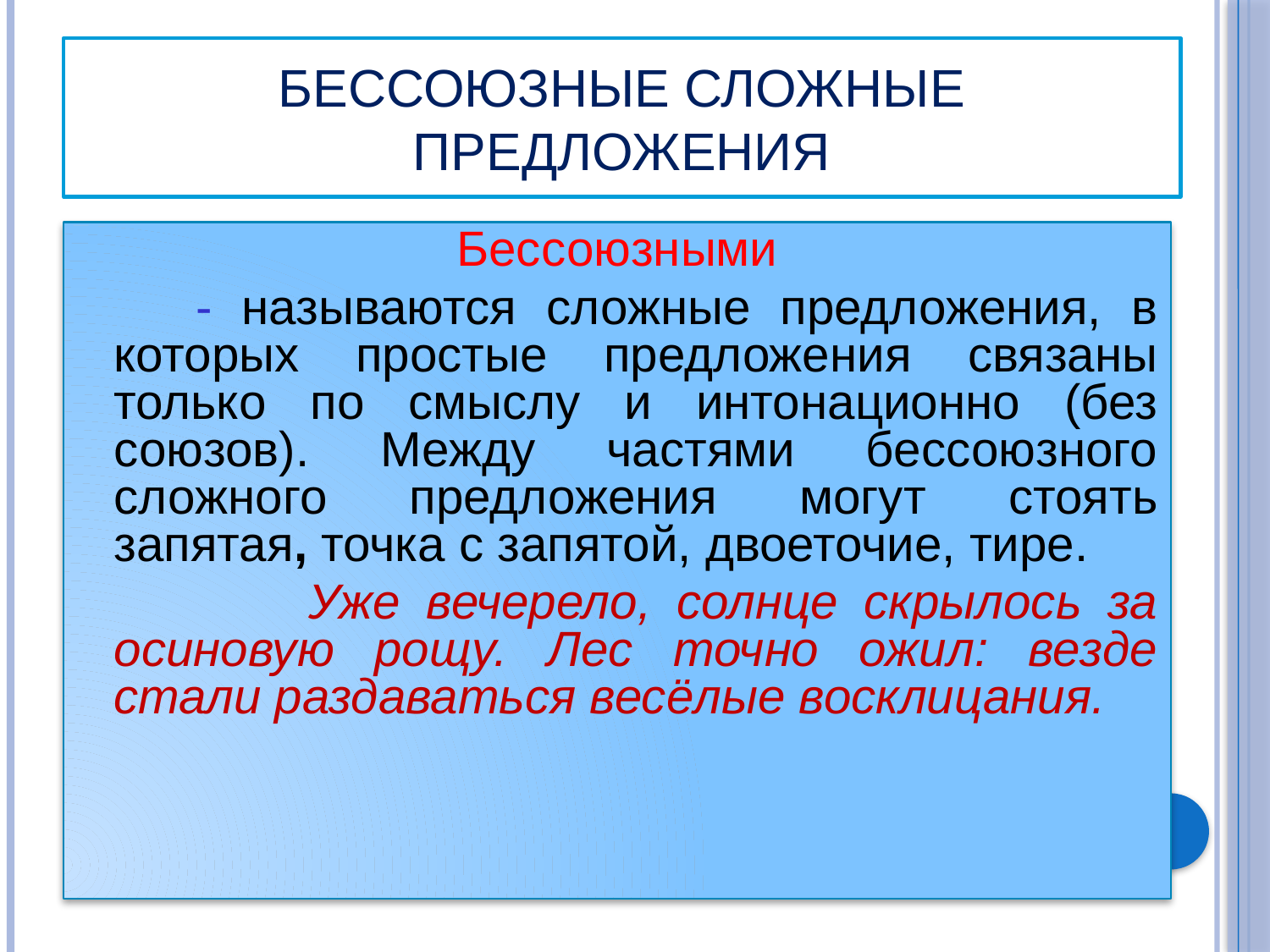

# Бессоюзные сложные предложения
Бессоюзными
    - называются сложные предложения, в которых простые предложения связаны только по смыслу и интонационно (без союзов). Между частями бессоюзного сложного предложения могут стоять запятая, точка с запятой, двоеточие, тире.
         Уже вечерело, солнце скрылось за осиновую рощу. Лес точно ожил: везде стали раздаваться весёлые восклицания.